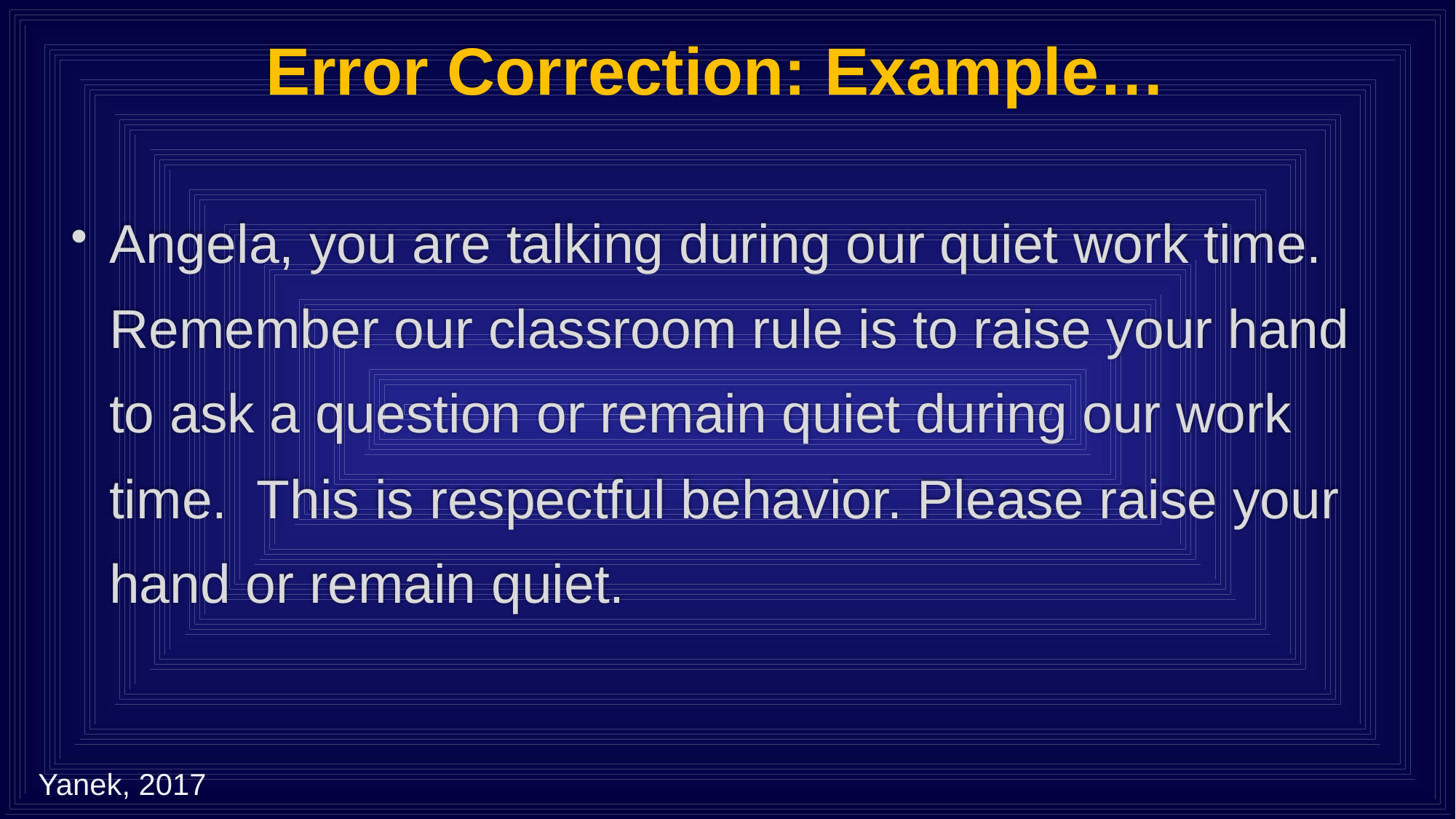

# Error Correction: Example…
Angela, you are talking during our quiet work time. Remember our classroom rule is to raise your hand to ask a question or remain quiet during our work time.  This is respectful behavior. Please raise your hand or remain quiet.
Yanek, 2017